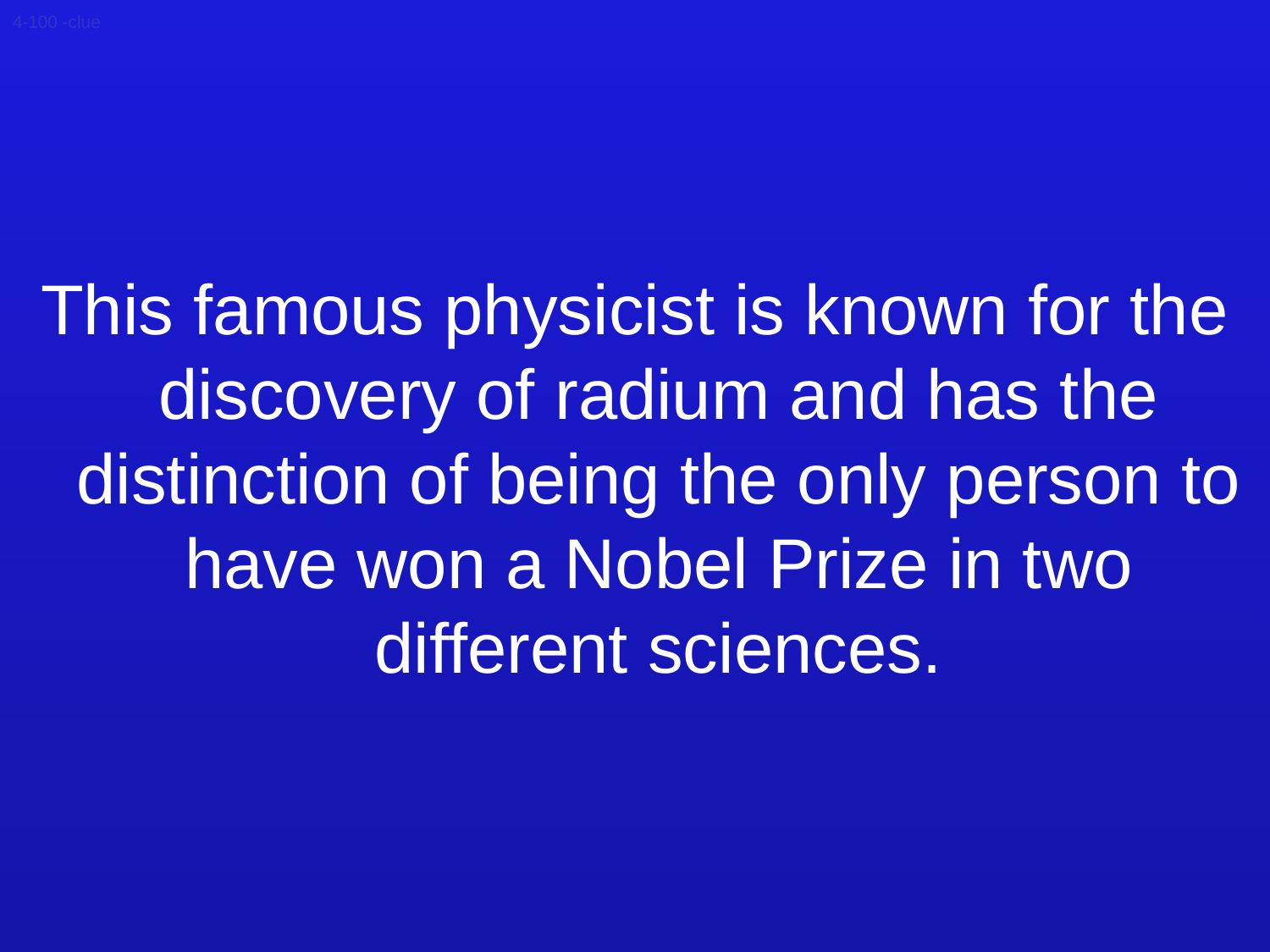

4-100 -clue
This famous physicist is known for the discovery of radium and has the distinction of being the only person to have won a Nobel Prize in two different sciences.